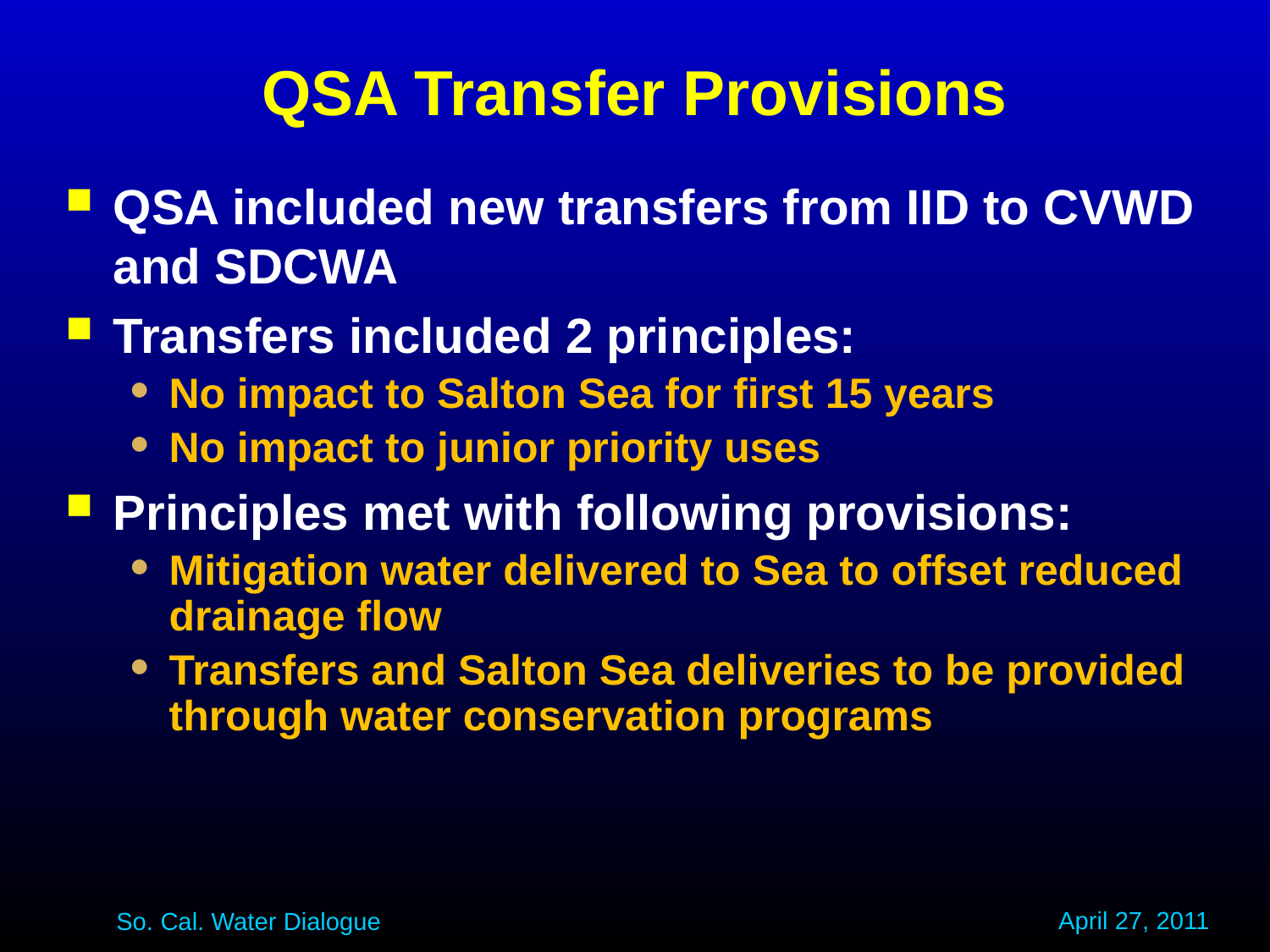

# QSA Transfer Provisions
QSA included new transfers from IID to CVWD and SDCWA
Transfers included 2 principles:
No impact to Salton Sea for first 15 years
No impact to junior priority uses
Principles met with following provisions:
Mitigation water delivered to Sea to offset reduced drainage flow
Transfers and Salton Sea deliveries to be provided through water conservation programs